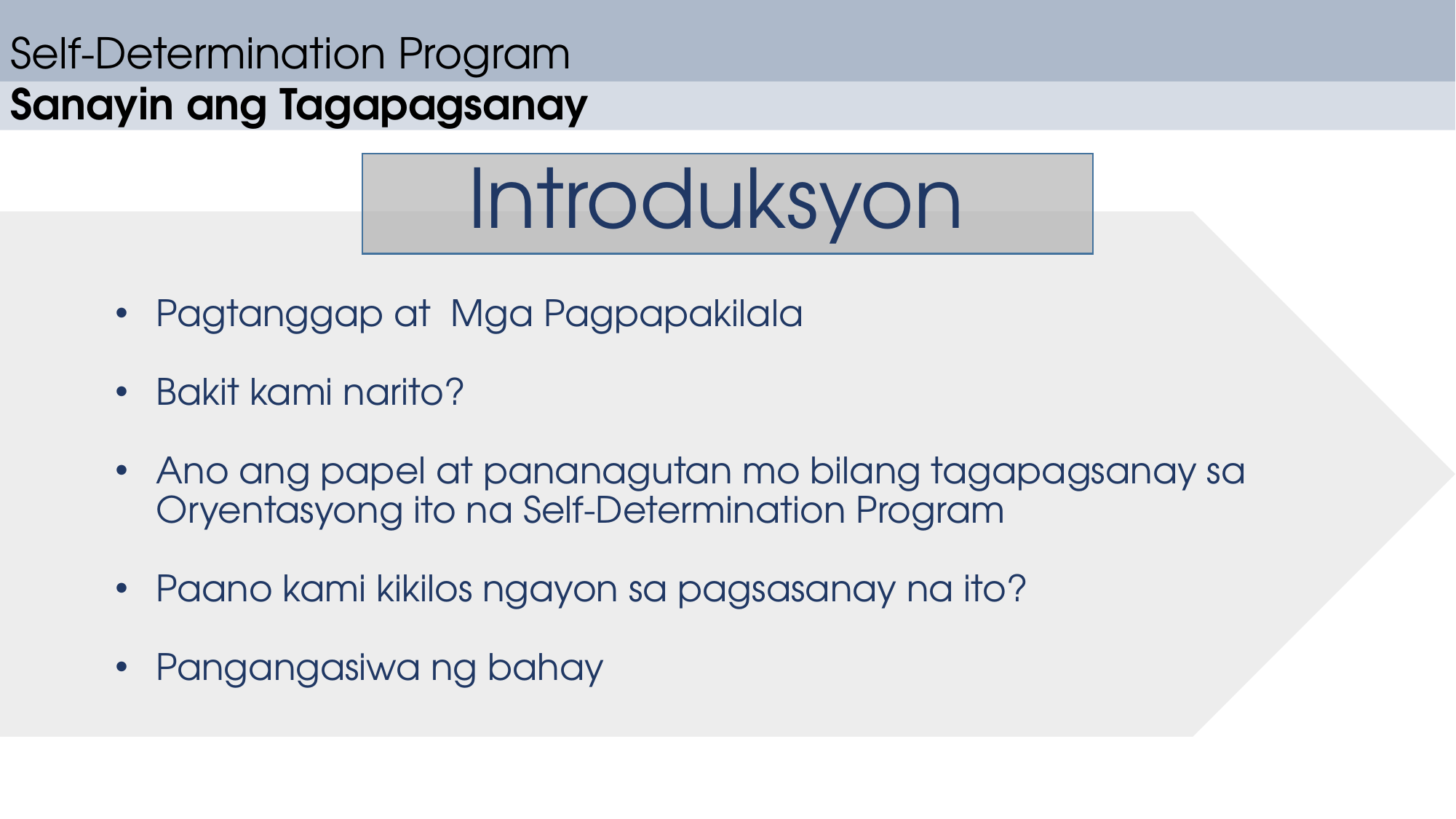

Self-Determination Program
Sanayin ang Tagapagsanay

Introduksyon

Pagtanggap at  Mga Pagpapakilala

Bakit kami narito?

Ano ang papel at pananagutan mo bilang tagapagsanay sa Oryentasyong ito na Self-Determination Program

Paano kami kikilos ngayon sa pagsasanay na ito?

Pangangasiwa ng bahay